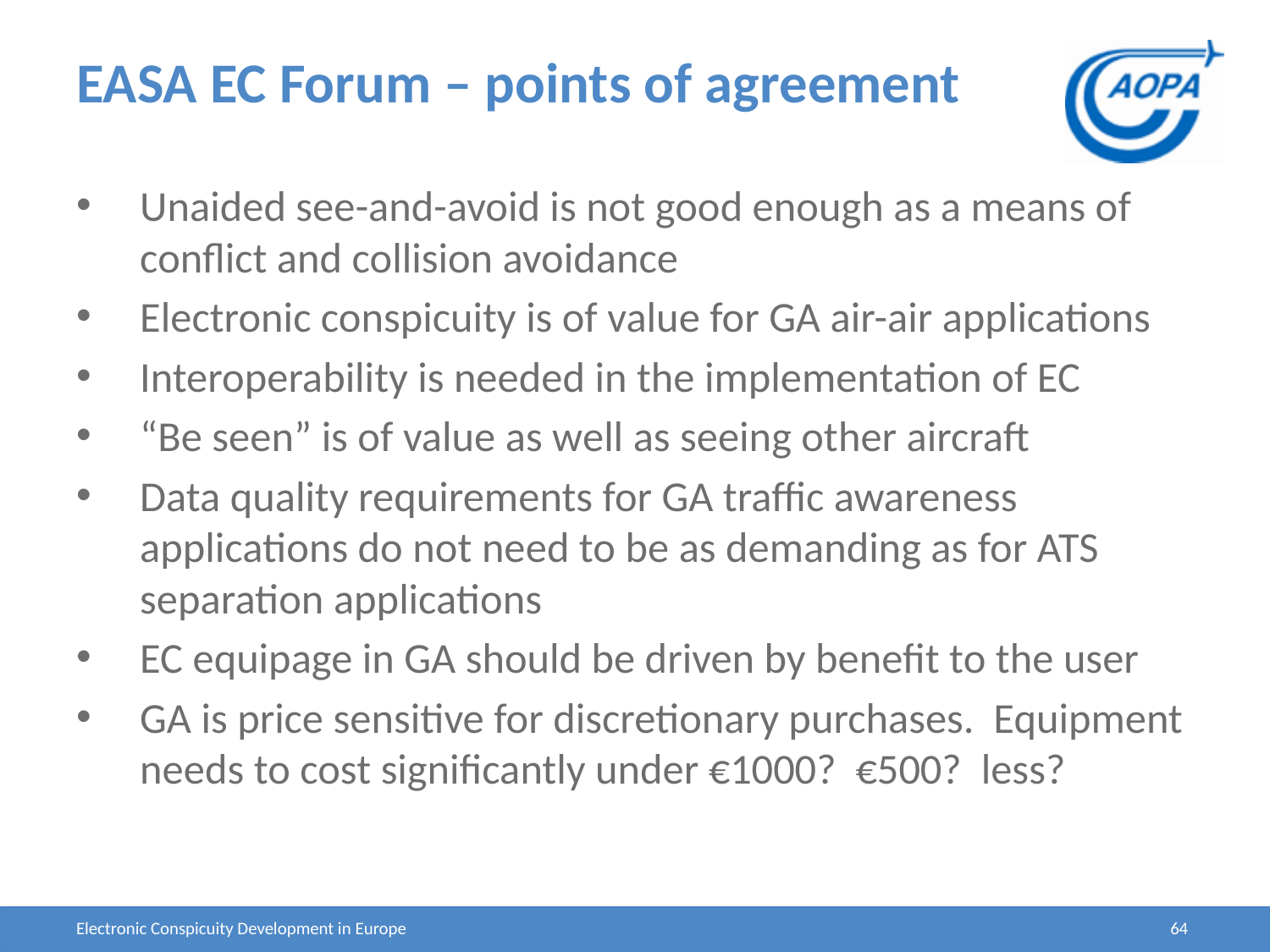

# EASA EC Forum – points of agreement
Unaided see-and-avoid is not good enough as a means of conflict and collision avoidance
Electronic conspicuity is of value for GA air-air applications
Interoperability is needed in the implementation of EC
“Be seen” is of value as well as seeing other aircraft
Data quality requirements for GA traffic awareness applications do not need to be as demanding as for ATS separation applications
EC equipage in GA should be driven by benefit to the user
GA is price sensitive for discretionary purchases.  Equipment needs to cost significantly under €1000?  €500?  less?

Electronic Conspicuity Development in Europe
64